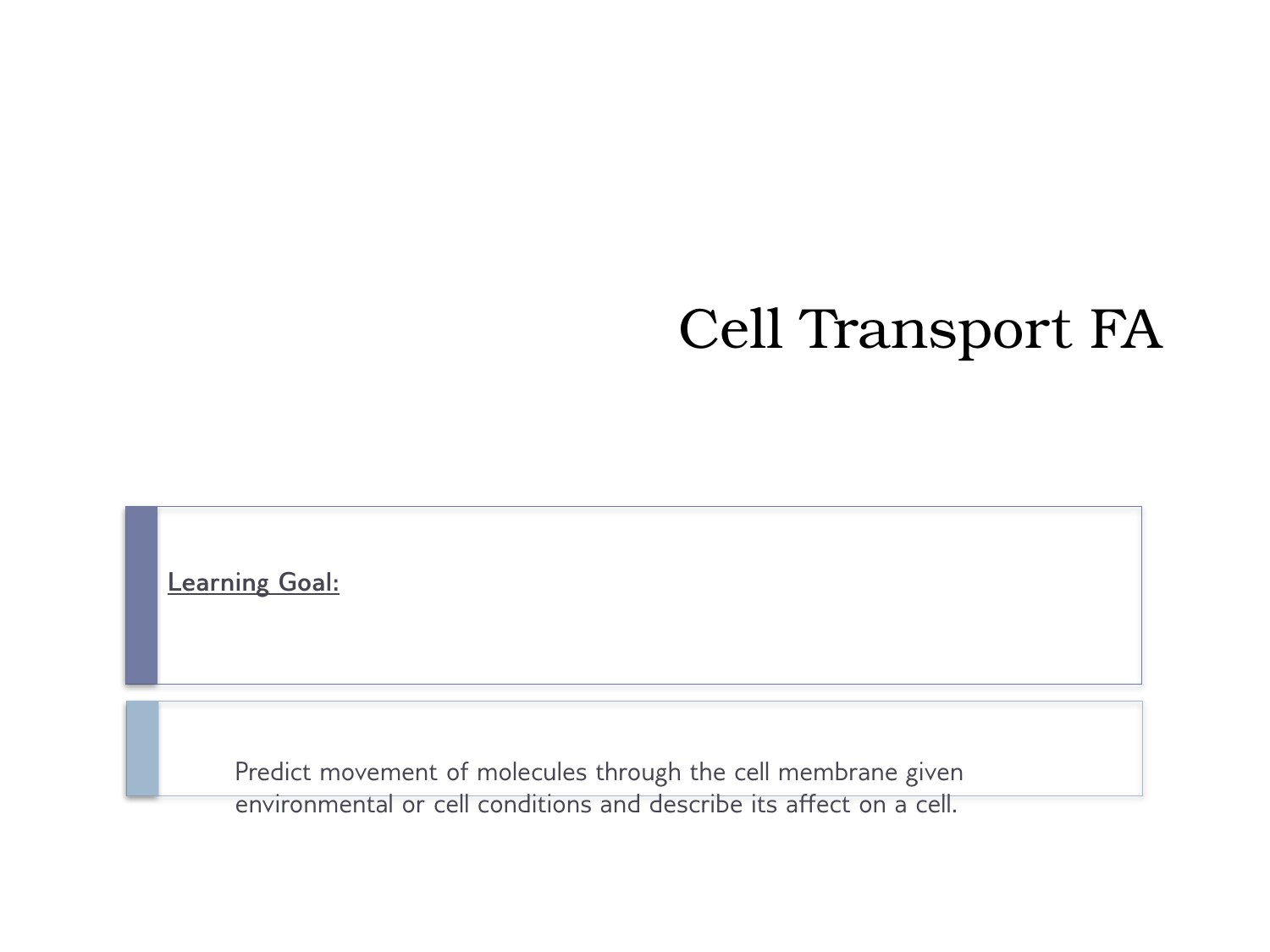

# Cell Transport FA

Learning Goal:

	Predict movement of molecules through the cell membrane given environmental or cell conditions and describe its affect on a cell.